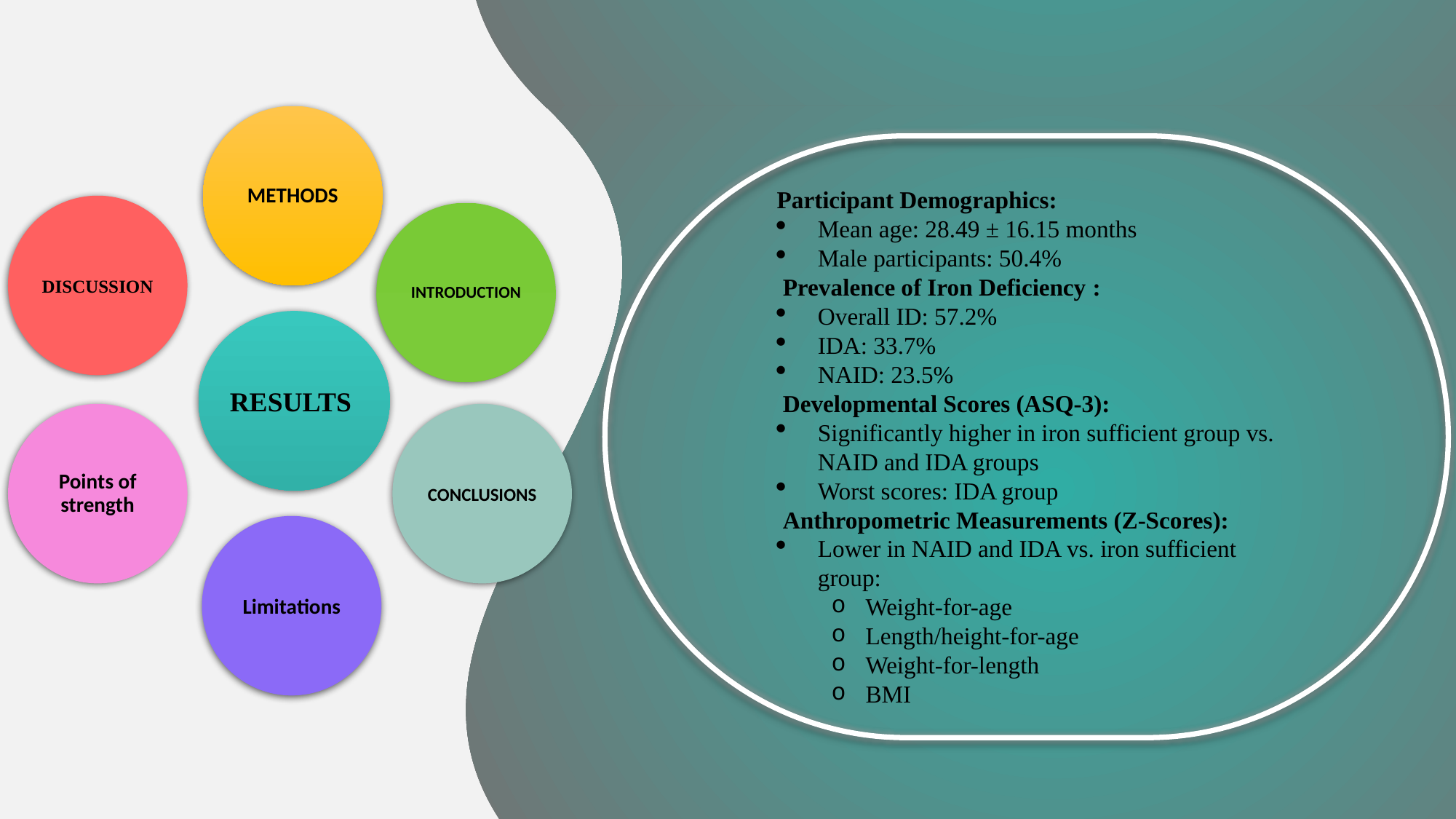

METHODS

Participant Demographics:
Mean age: 28.49 ± 16.15 months
Male participants: 50.4%
 Prevalence of Iron Deficiency :
Overall ID: 57.2%
IDA: 33.7%
NAID: 23.5%
 Developmental Scores (ASQ-3):
Significantly higher in iron sufficient group vs. NAID and IDA groups
Worst scores: IDA group
 Anthropometric Measurements (Z-Scores):
Lower in NAID and IDA vs. iron sufficient group:
Weight-for-age
Length/height-for-age
Weight-for-length
BMI

DISCUSSION
INTRODUCTION
RESULTS
Points of strength
CONCLUSIONS

Limitations

16